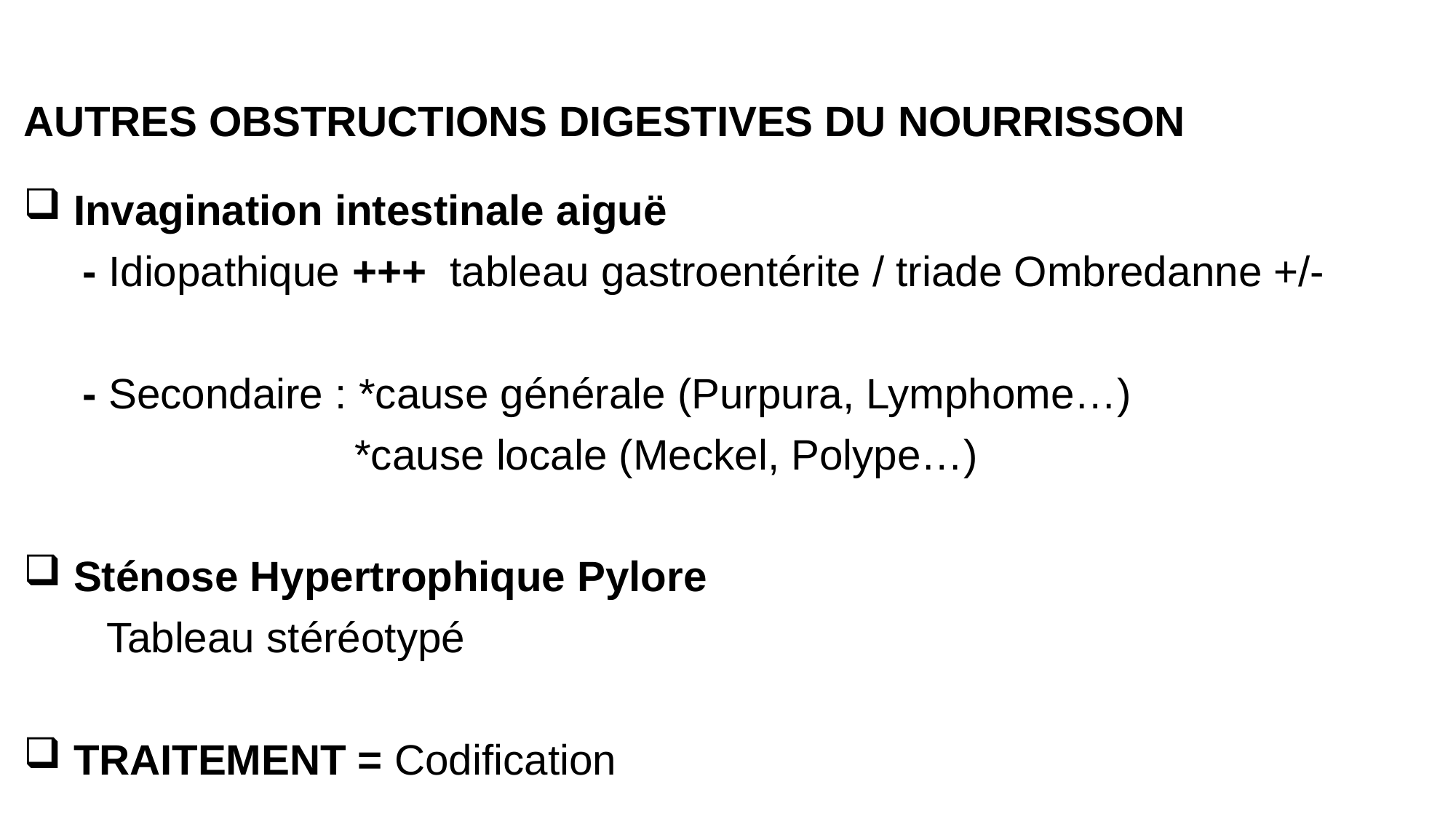

# AUTRES OBSTRUCTIONS DIGESTIVES DU NOURRISSON
 Invagination intestinale aiguë
     - Idiopathique +++  tableau gastroentérite / triade Ombredanne +/-

     - Secondaire : *cause générale (Purpura, Lymphome…)
                            *cause locale (Meckel, Polype…)

 Sténose Hypertrophique Pylore
       Tableau stéréotypé

 TRAITEMENT = Codification